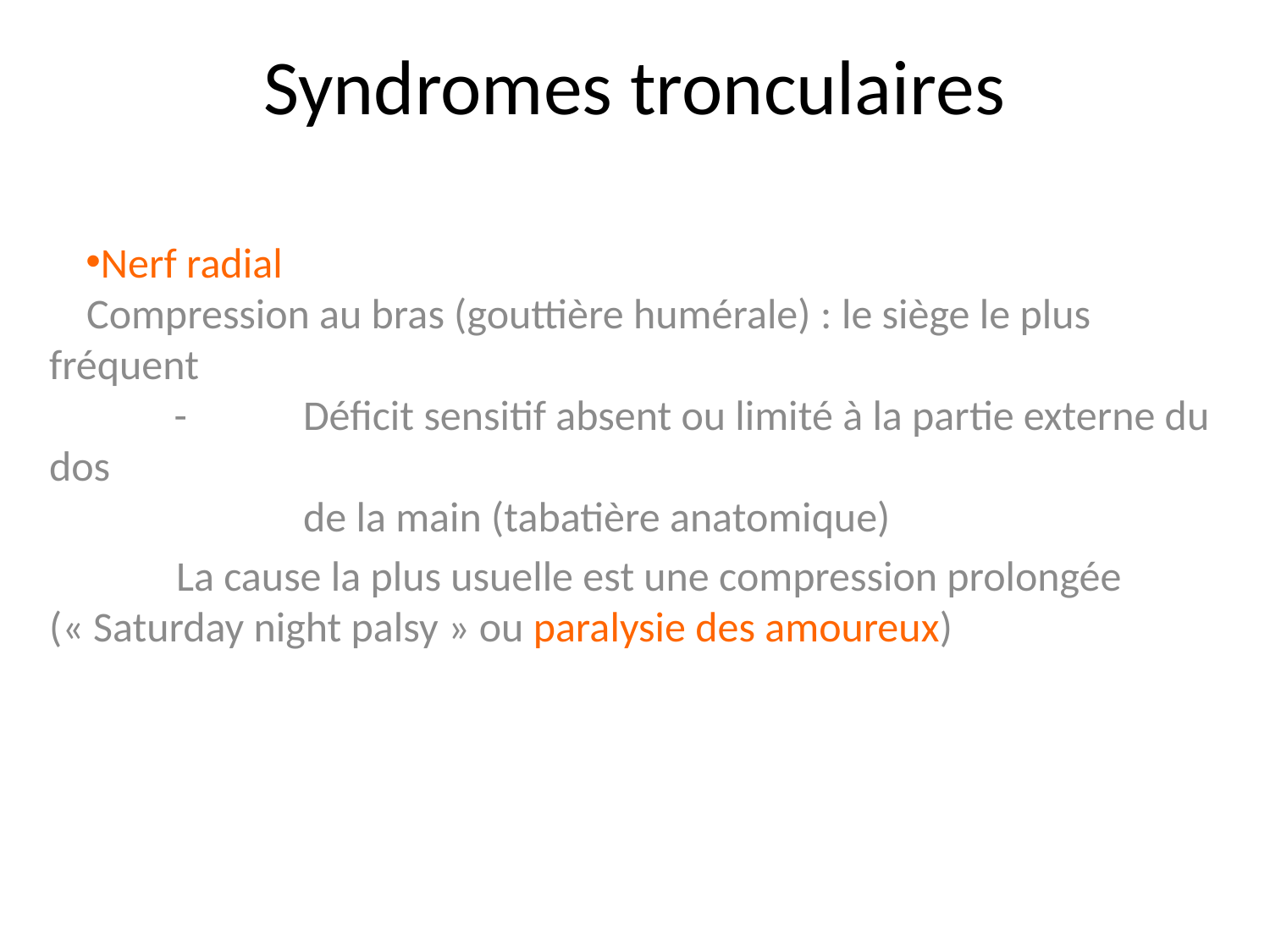

# Syndromes tronculaires
Nerf radial
	Compression au bras (gouttière humérale) : le siège le plus 	fréquent
		-	Déficit sensitif absent ou limité à la partie externe du dos
				de la main (tabatière anatomique)
 	La cause la plus usuelle est une compression prolongée 	(« Saturday night palsy » ou paralysie des amoureux)